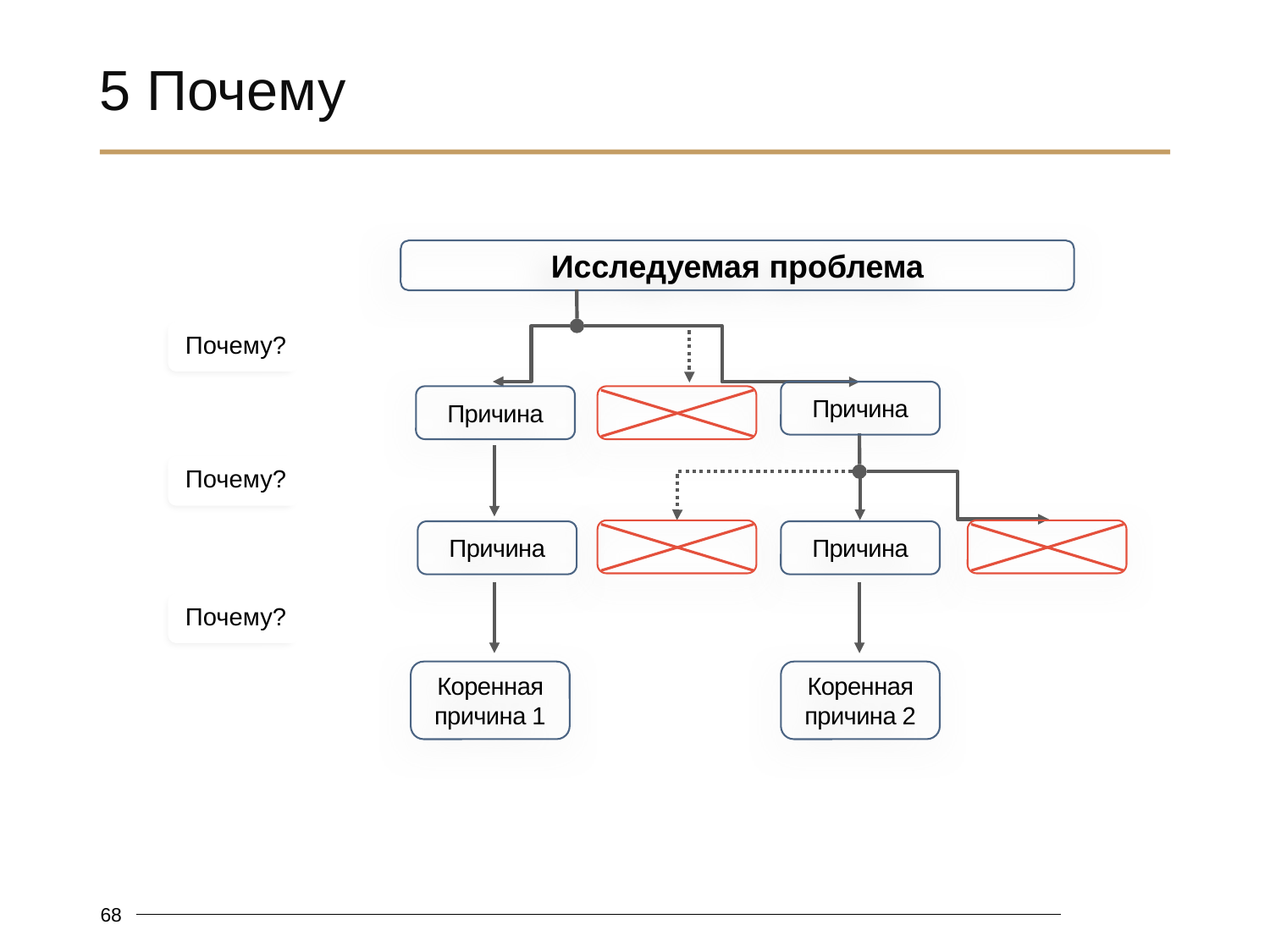

# 5 Почему
Исследуемая проблема

Почему?
Причина
Причина

Почему?

Причина
Причина
Почему?
Коренная причина 1
Коренная причина 2

68